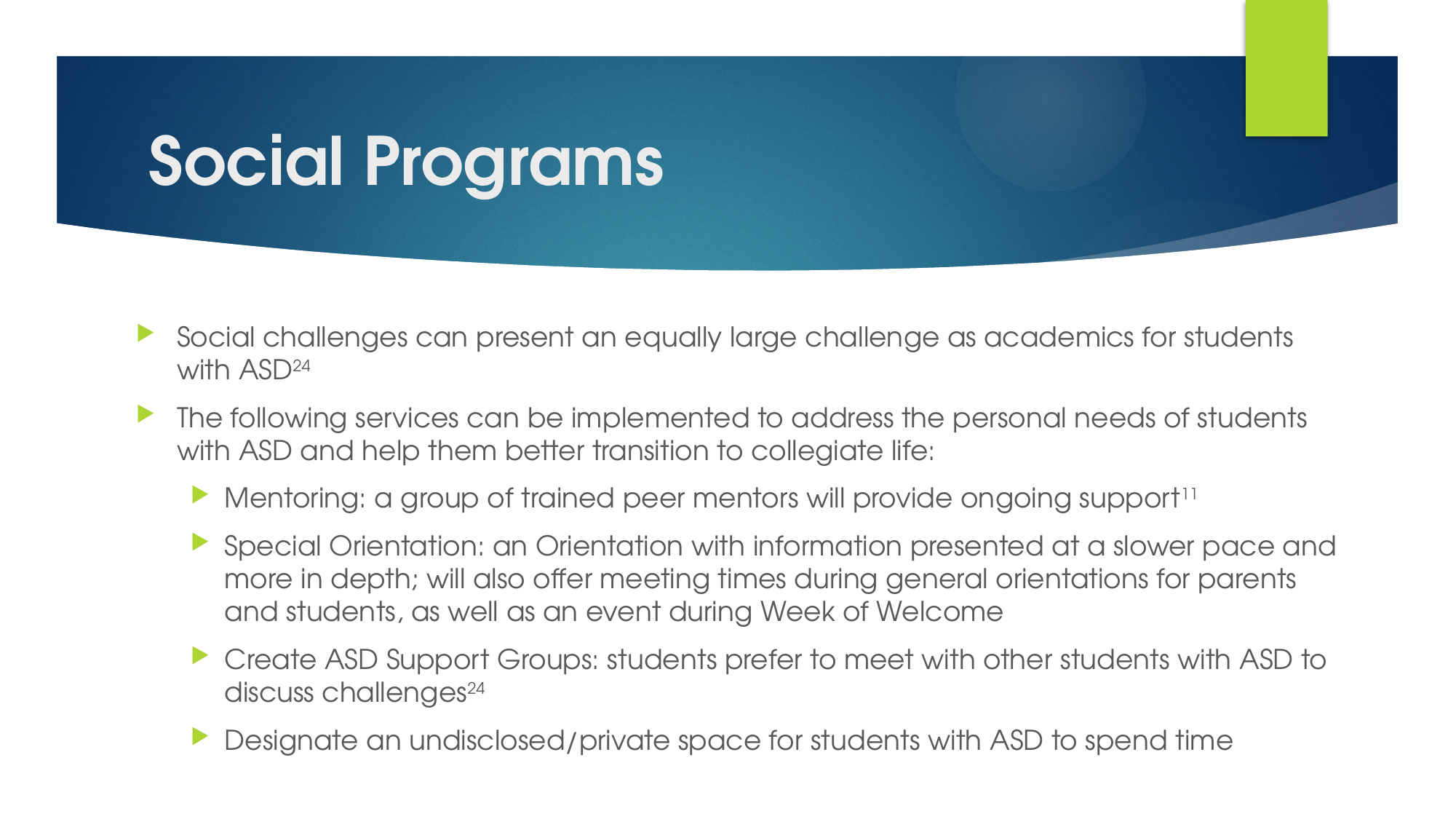

# Social Programs
Social challenges can present an equally large challenge as academics for students with ASD24
The following services can be implemented to address the personal needs of students with ASD and help them better transition to collegiate life:
Mentoring: a group of trained peer mentors will provide ongoing support11
Special Orientation: an Orientation with information presented at a slower pace and more in depth; will also offer meeting times during general orientations for parents and students, as well as an event during Week of Welcome
Create ASD Support Groups: students prefer to meet with other students with ASD to discuss challenges24
Designate an undisclosed/private space for students with ASD to spend time